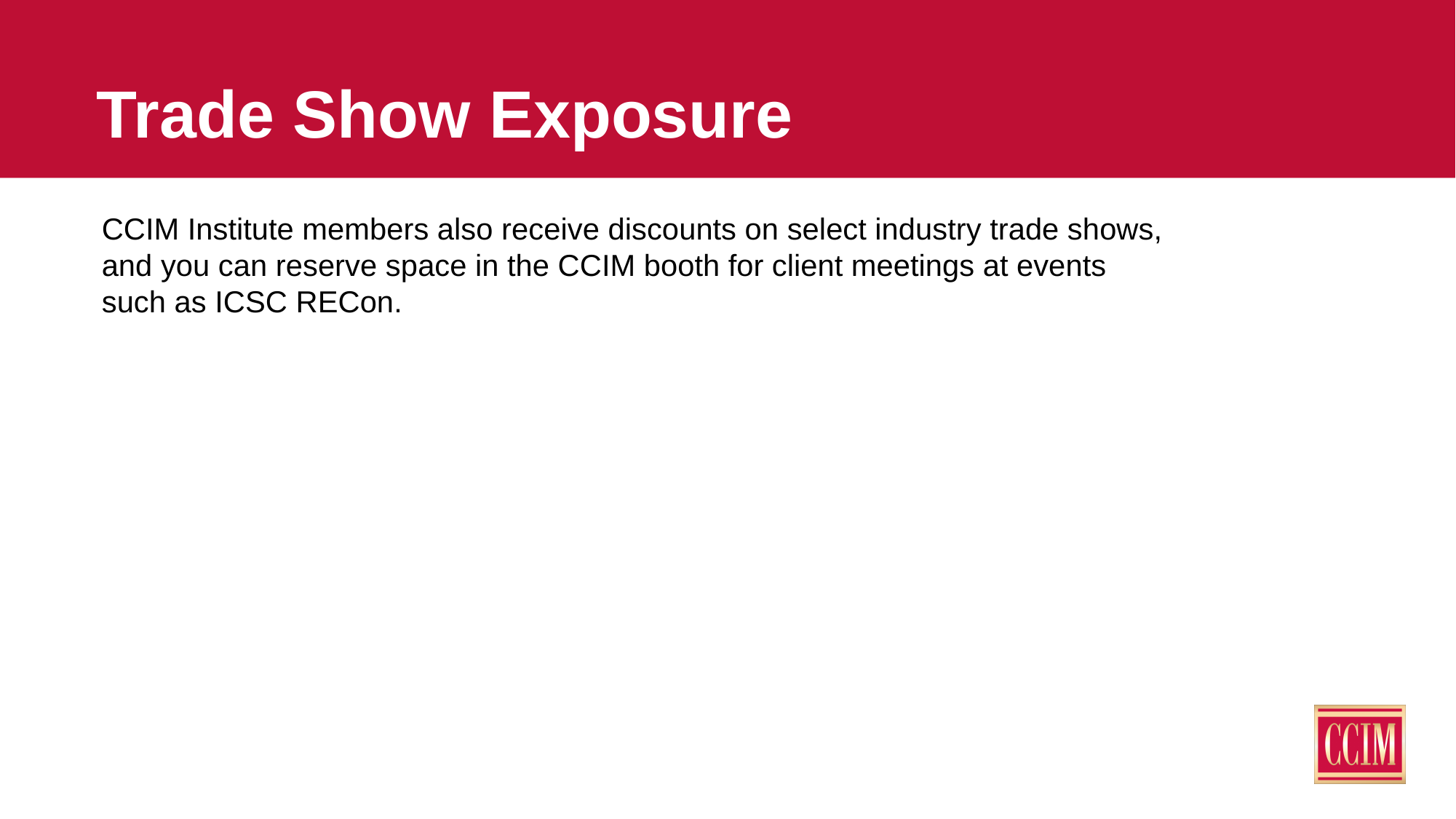

Trade Show Exposure
CCIM Institute members also receive discounts on select industry trade shows, and you can reserve space in the CCIM booth for client meetings at events such as ICSC RECon.